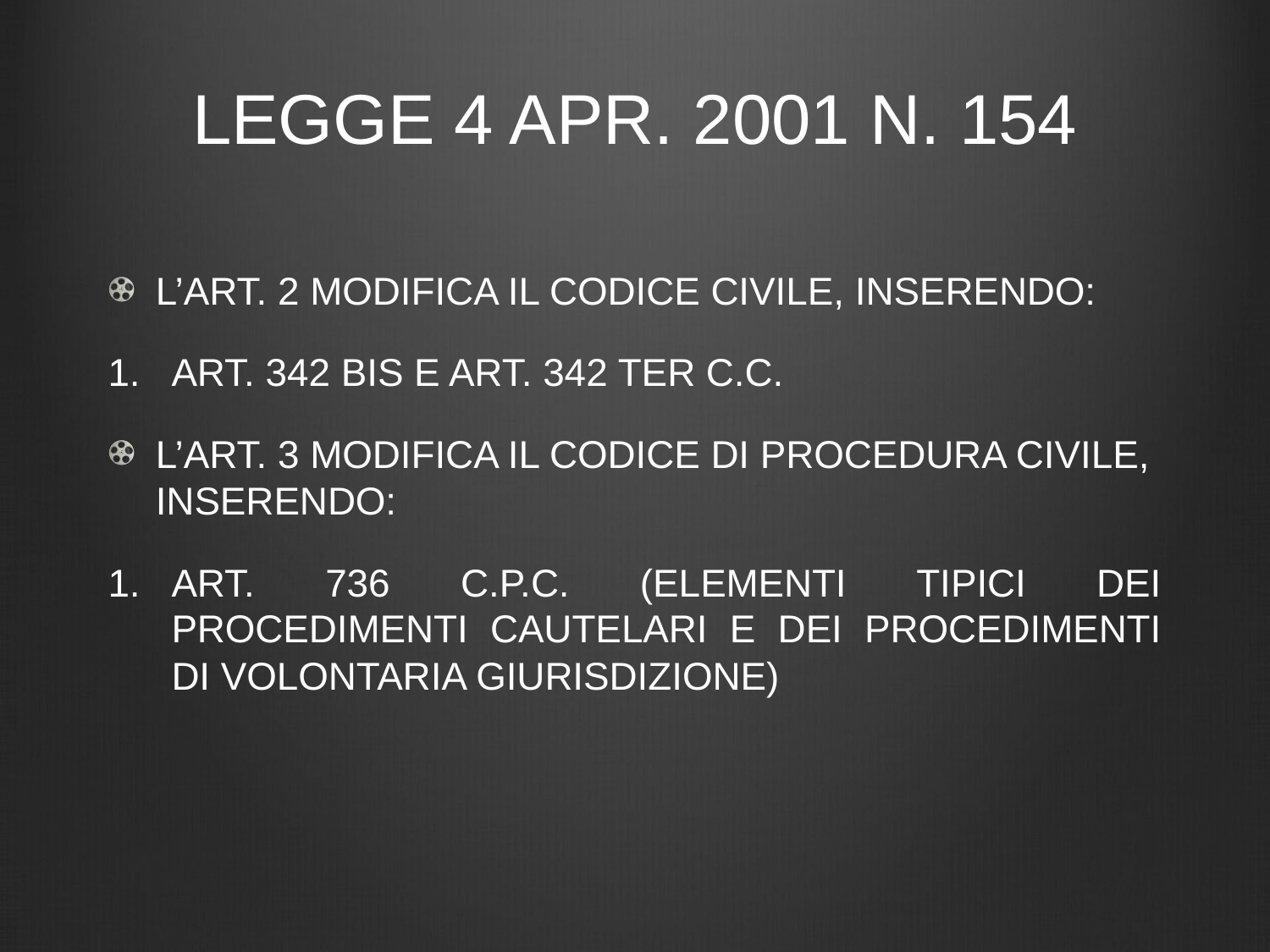

# LEGGE 4 APR. 2001 N. 154
L’ART. 2 MODIFICA IL CODICE CIVILE, INSERENDO:
ART. 342 BIS E ART. 342 TER C.C.
L’ART. 3 MODIFICA IL CODICE DI PROCEDURA CIVILE, INSERENDO:
ART. 736 C.P.C. (ELEMENTI TIPICI DEI PROCEDIMENTI CAUTELARI E DEI PROCEDIMENTI DI VOLONTARIA GIURISDIZIONE)